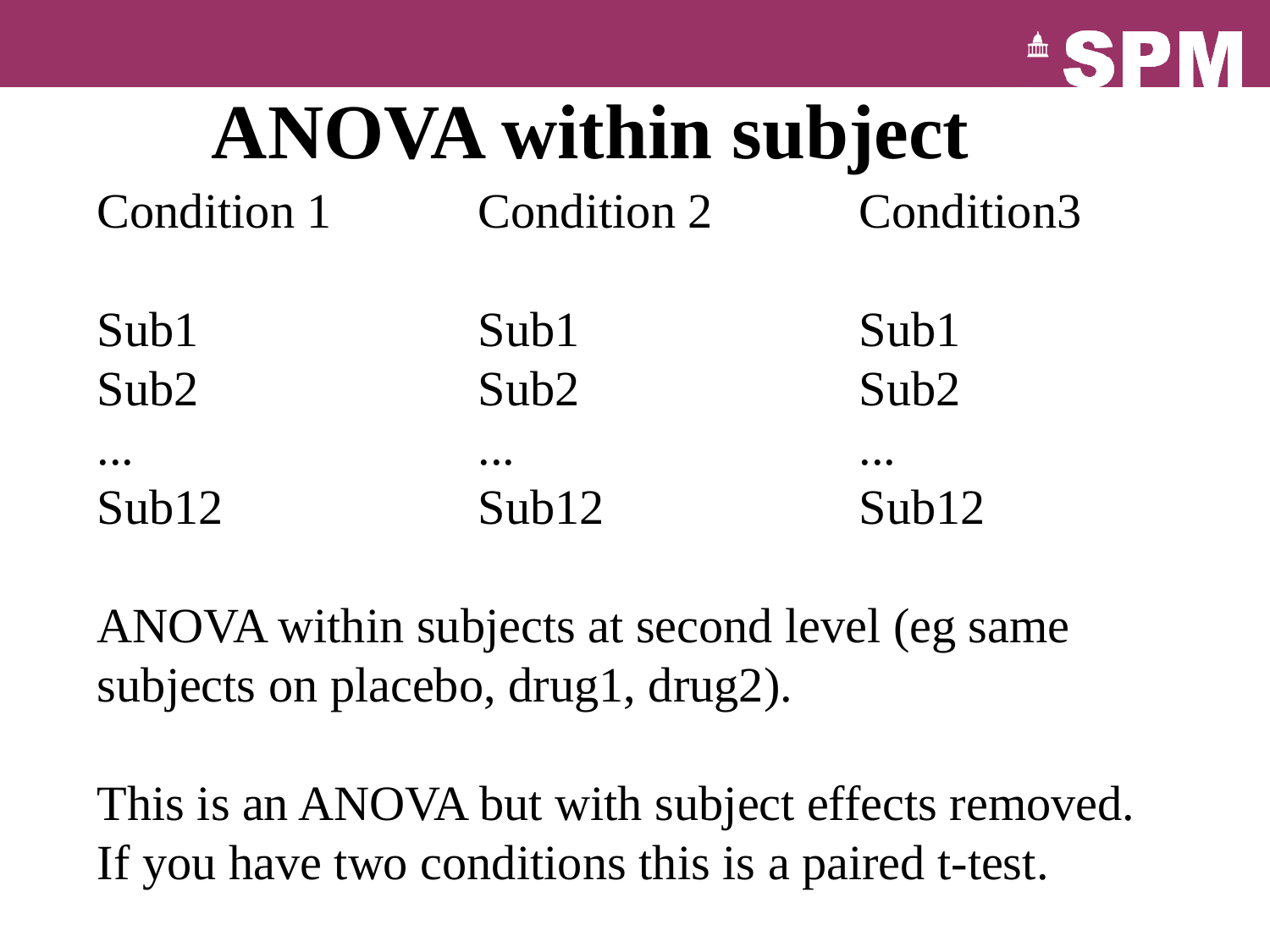

ANOVA within subject
Condition 1		Condition 2		Condition3
Sub1			Sub1			Sub1
Sub2			Sub2			Sub2
...			...			...
Sub12			Sub12			Sub12
ANOVA within subjects at second level (eg same subjects on placebo, drug1, drug2).
This is an ANOVA but with subject effects removed. If you have two conditions this is a paired t-test.